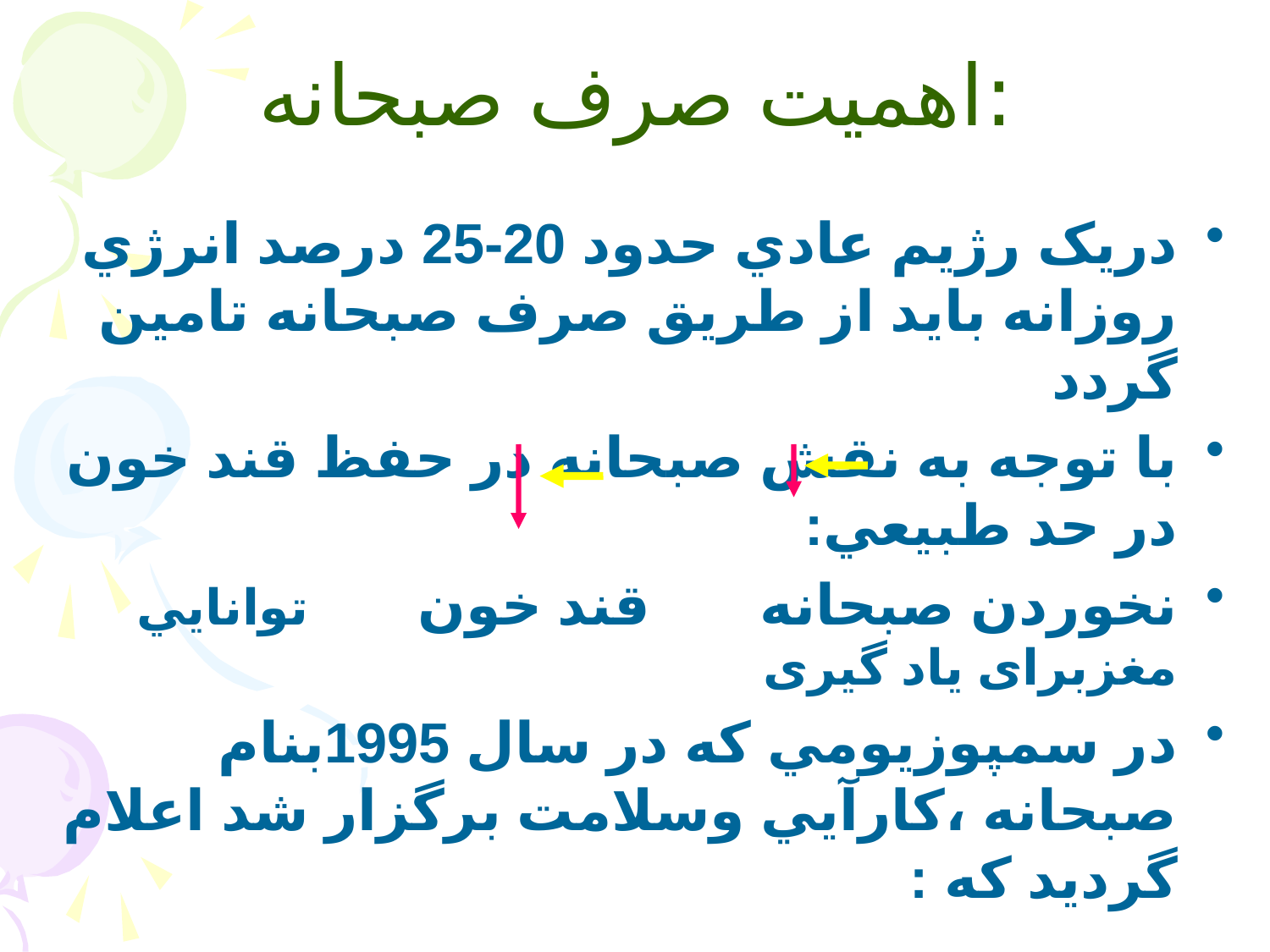

# اهميت صرف صبحانه:
دريک رژيم عادي حدود 20-25 درصد انرژي روزانه بايد از طريق صرف صبحانه تامين گردد
با توجه به نقش صبحانه در حفظ قند خون در حد طبيعي:
نخوردن صبحانه       قند خون       توانايي مغزبرای یاد گیری
در سمپوزيومي که در سال 1995بنام صبحانه ،کارآيي وسلامت برگزار شد اعلام گرديد که :